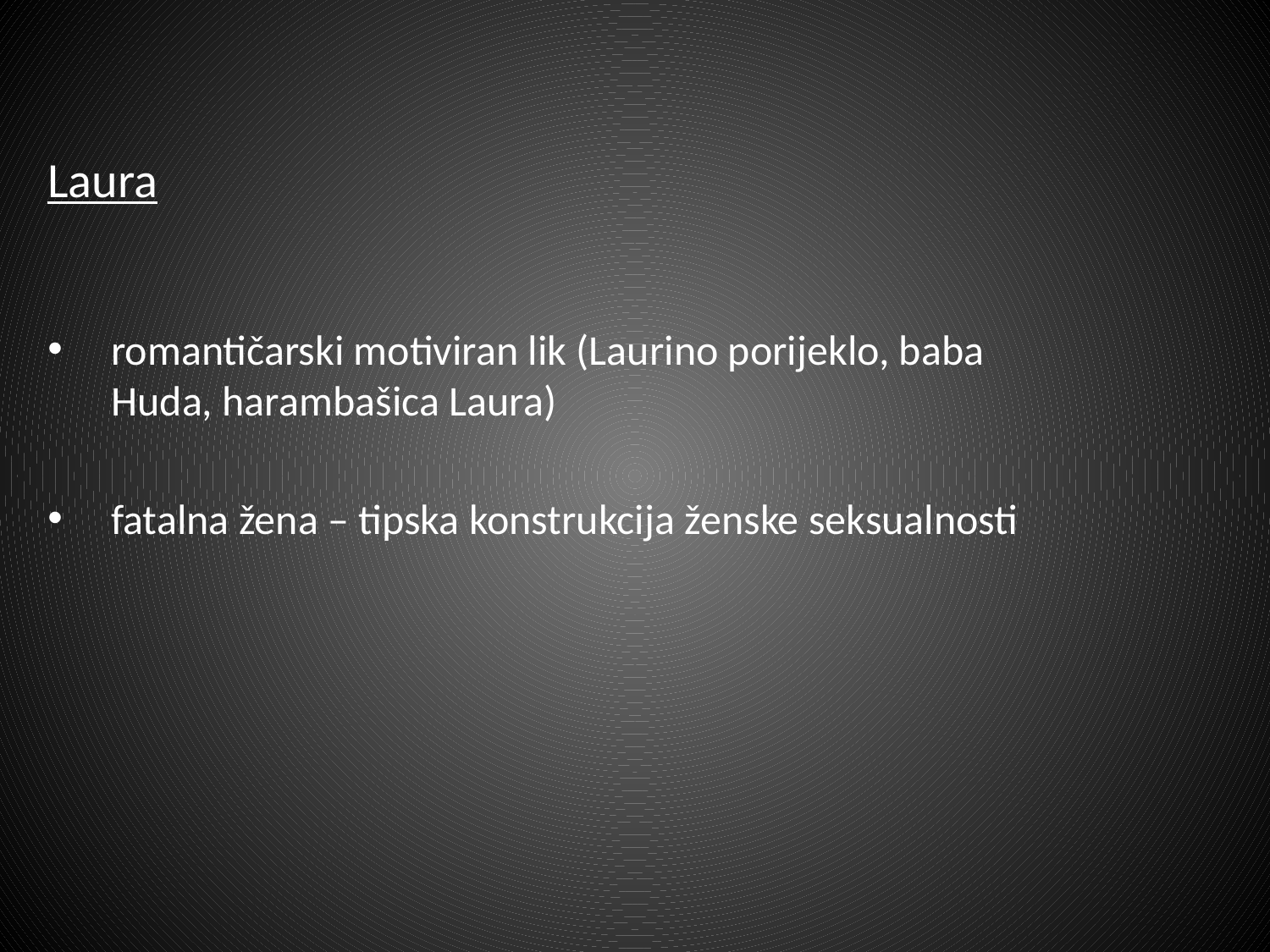

# Laura
romantičarski motiviran lik (Laurino porijeklo, baba Huda, harambašica Laura)

fatalna žena – tipska konstrukcija ženske seksualnosti